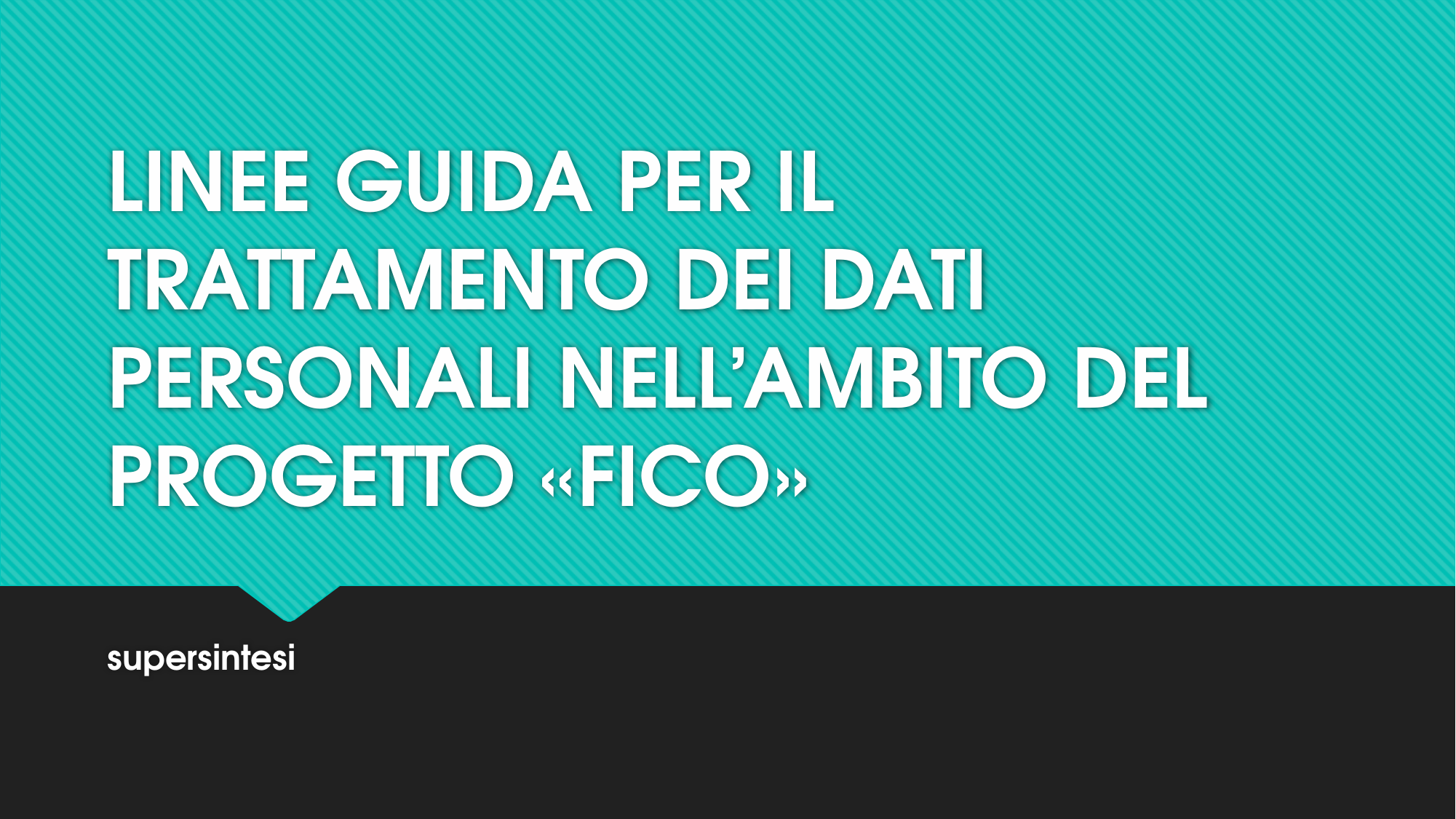

# LINEE GUIDA PER IL TRATTAMENTO DEI DATI PERSONALI NELL’AMBITO DEL PROGETTO «FICO»
supersintesi